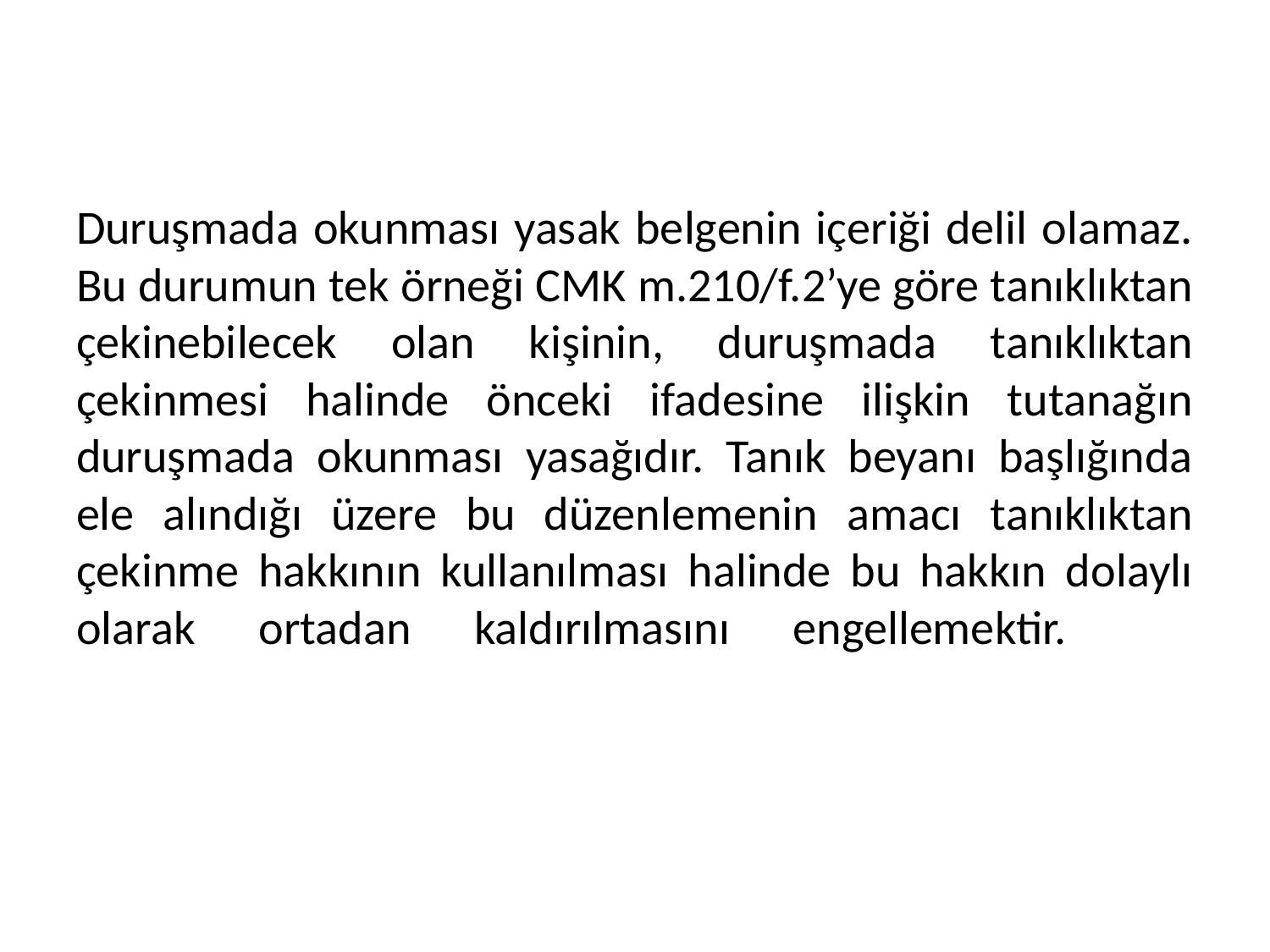

# Duruşmada okunması yasak belgenin içeriği delil olamaz. Bu durumun tek örneği CMK m.210/f.2’ye göre tanıklıktan çekinebilecek olan kişinin, duruşmada tanıklıktan çekinmesi halinde önceki ifadesine ilişkin tutanağın duruşmada okunması yasağıdır. Tanık beyanı başlığında ele alındığı üzere bu düzenlemenin amacı tanıklıktan çekinme hakkının kullanılması halinde bu hakkın dolaylı olarak ortadan kaldırılmasını engellemektir.